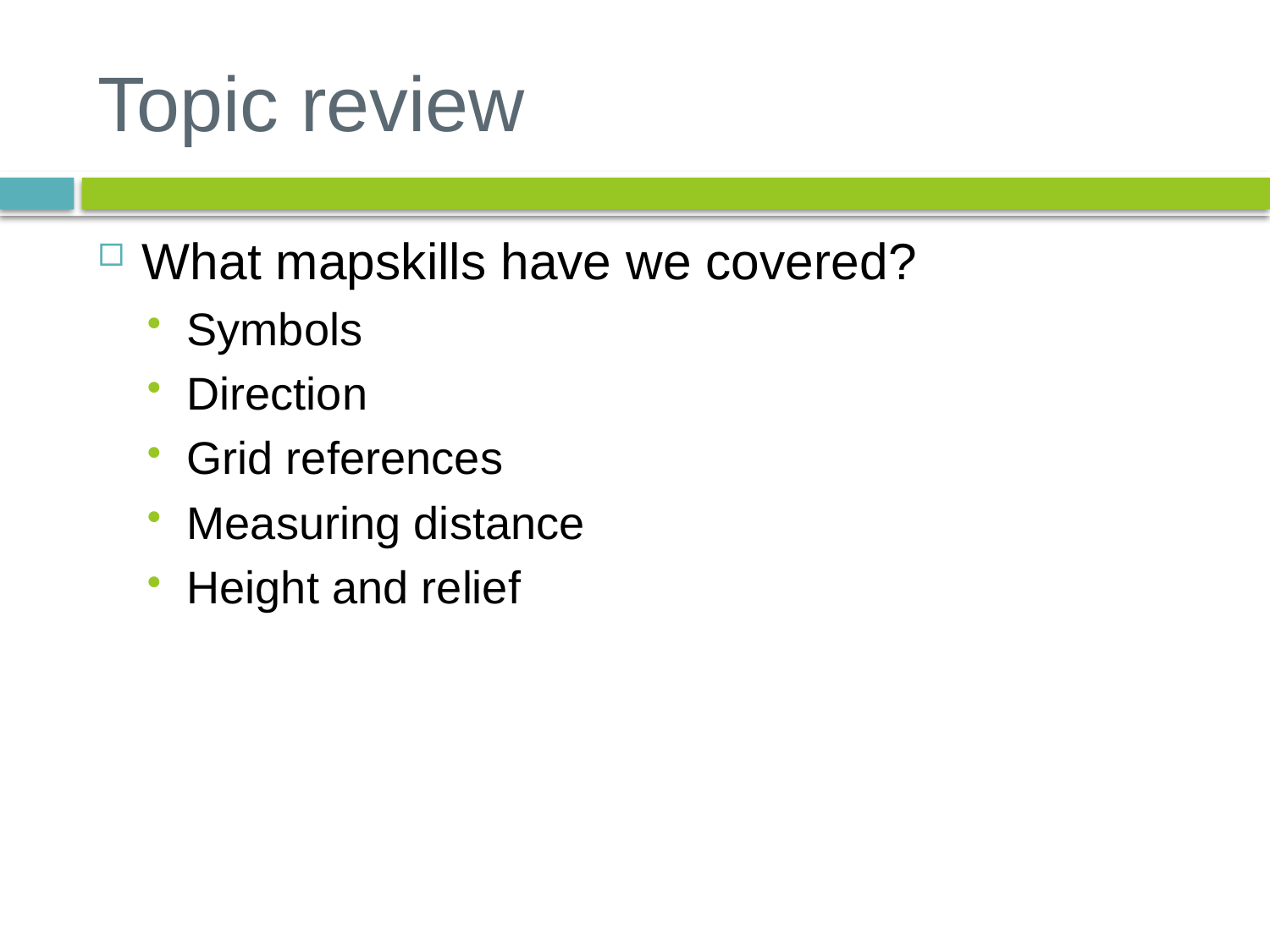

# Topic review
What mapskills have we covered?
Symbols
Direction
Grid references
Measuring distance
Height and relief